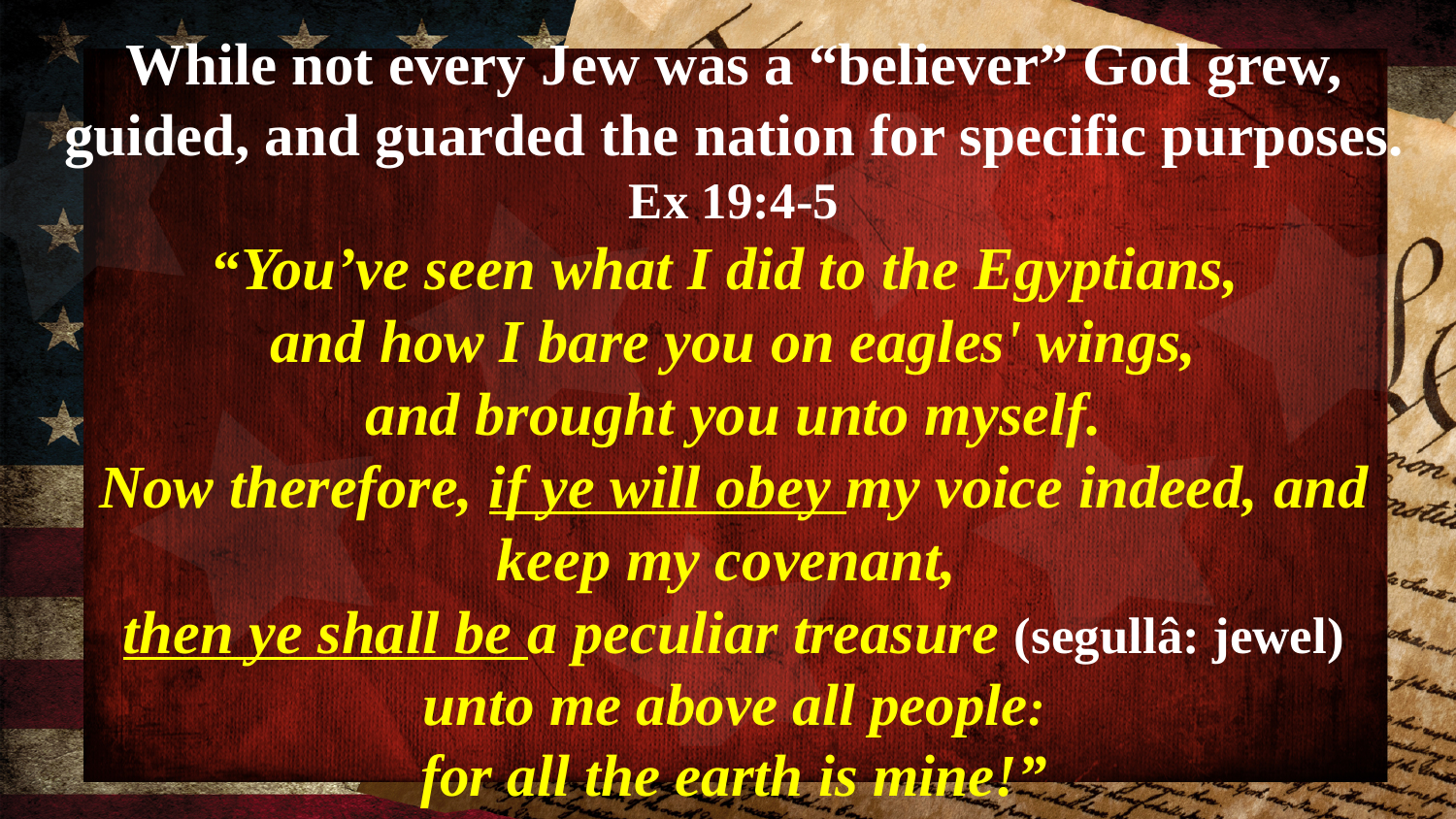

While not every Jew was a “believer” God grew, guided, and guarded the nation for specific purposes. Ex 19:4-5
“You’ve seen what I did to the Egyptians,
and how I bare you on eagles' wings,
 and brought you unto myself.
Now therefore, if ye will obey my voice indeed, and keep my covenant,
then ye shall be a peculiar treasure (segullâ: jewel)
unto me above all people:
 for all the earth is mine!”